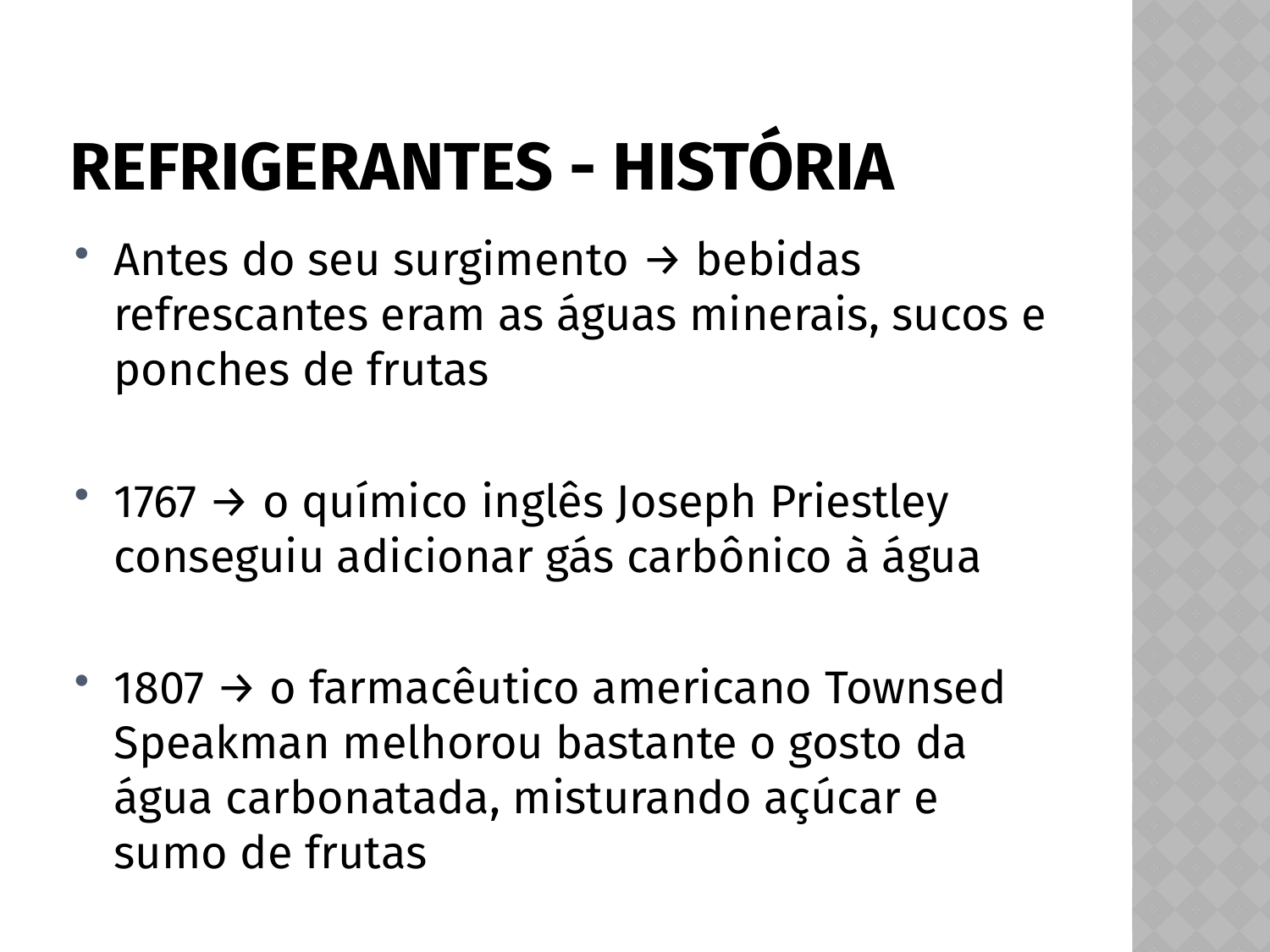

# Refrigerantes - história
Antes do seu surgimento → bebidas refrescantes eram as águas minerais, sucos e ponches de frutas

1767 → o químico inglês Joseph Priestley conseguiu adicionar gás carbônico à água

1807 → o farmacêutico americano Townsed Speakman melhorou bastante o gosto da água carbonatada, misturando açúcar e sumo de frutas